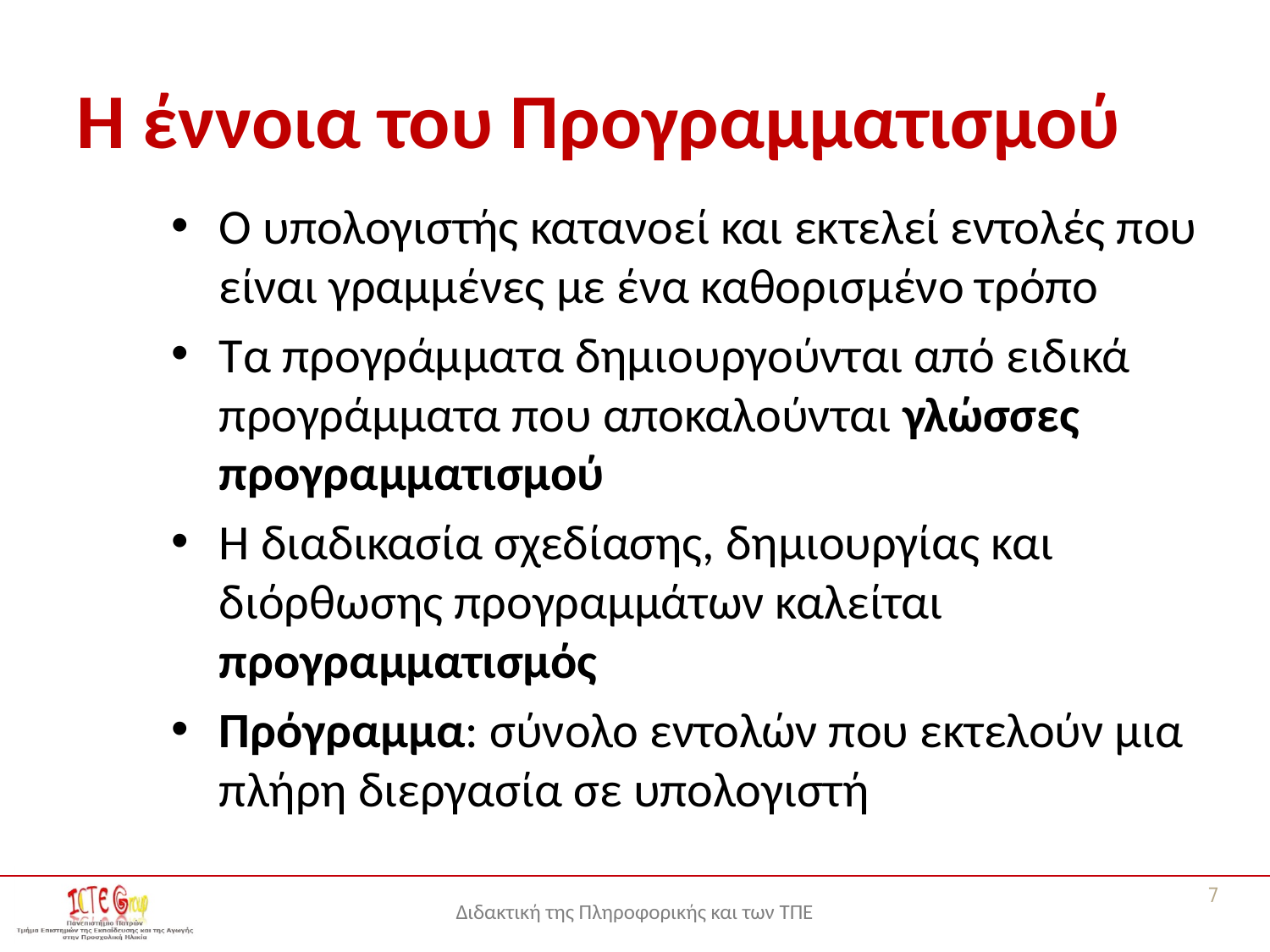

# Η έννοια του Προγραμματισμού
Ο υπολογιστής κατανοεί και εκτελεί εντολές που είναι γραμμένες με ένα καθορισμένο τρόπο
Τα προγράμματα δημιουργούνται από ειδικά προγράμματα που αποκαλούνται γλώσσες προγραμματισμού
Η διαδικασία σχεδίασης, δημιουργίας και διόρθωσης προγραμμάτων καλείται προγραμματισμός
Πρόγραμμα: σύνολο εντολών που εκτελούν μια πλήρη διεργασία σε υπολογιστή

7